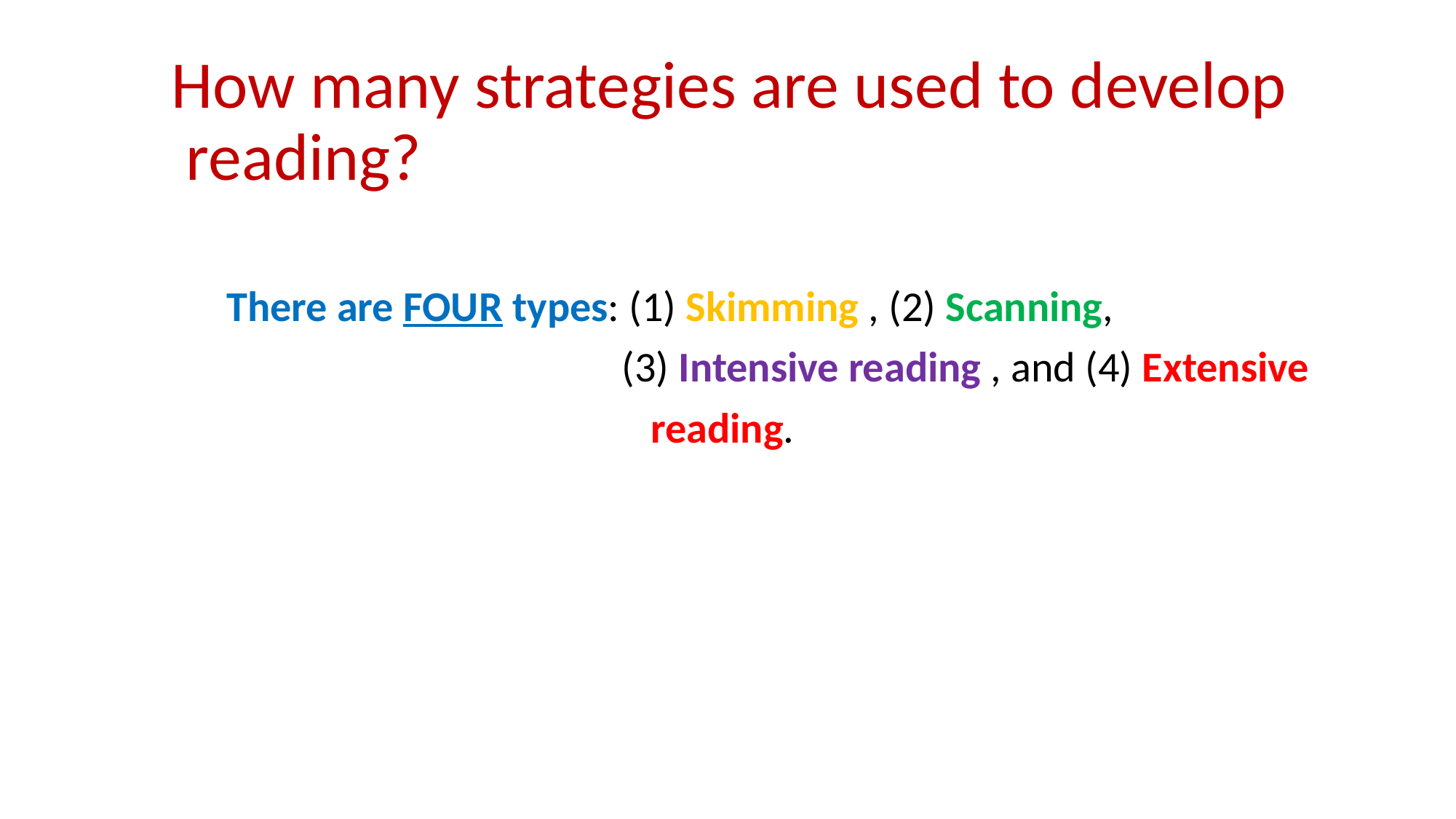

# How many strategies are used to develop reading?

            There are FOUR types: (1) Skimming , (2) Scanning,
                                                     (3) Intensive reading , and (4) Extensive
                                                        reading.